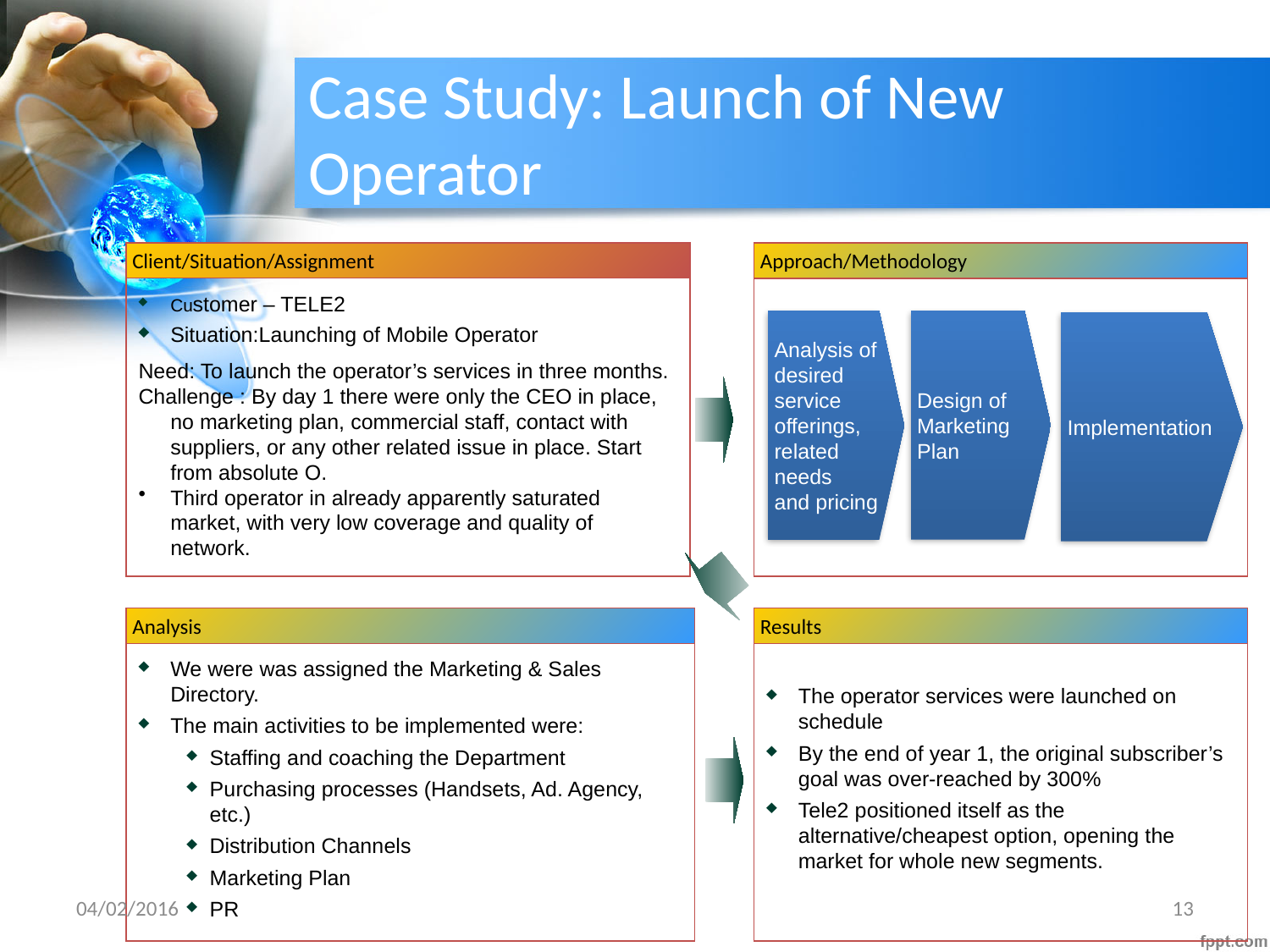

# Case Study: Launch of New Operator
Client/Situation/Assignment
Approach/Methodology
Customer – TELE2
Situation:Launching of Mobile Operator
Need: To launch the operator’s services in three months.
Challenge : By day 1 there were only the CEO in place, no marketing plan, commercial staff, contact with suppliers, or any other related issue in place. Start from absolute O.
Third operator in already apparently saturated market, with very low coverage and quality of network.

Design of Marketing Plan
Analysis of desired service offerings, related needs
and pricing
Implementation

Analysis
Results
We were was assigned the Marketing & Sales Directory.
The main activities to be implemented were:
Staffing and coaching the Department
Purchasing processes (Handsets, Ad. Agency, etc.)
Distribution Channels
Marketing Plan
PR

The operator services were launched on schedule
By the end of year 1, the original subscriber’s goal was over-reached by 300%
Tele2 positioned itself as the alternative/cheapest option, opening the market for whole new segments.

04/02/2016
13